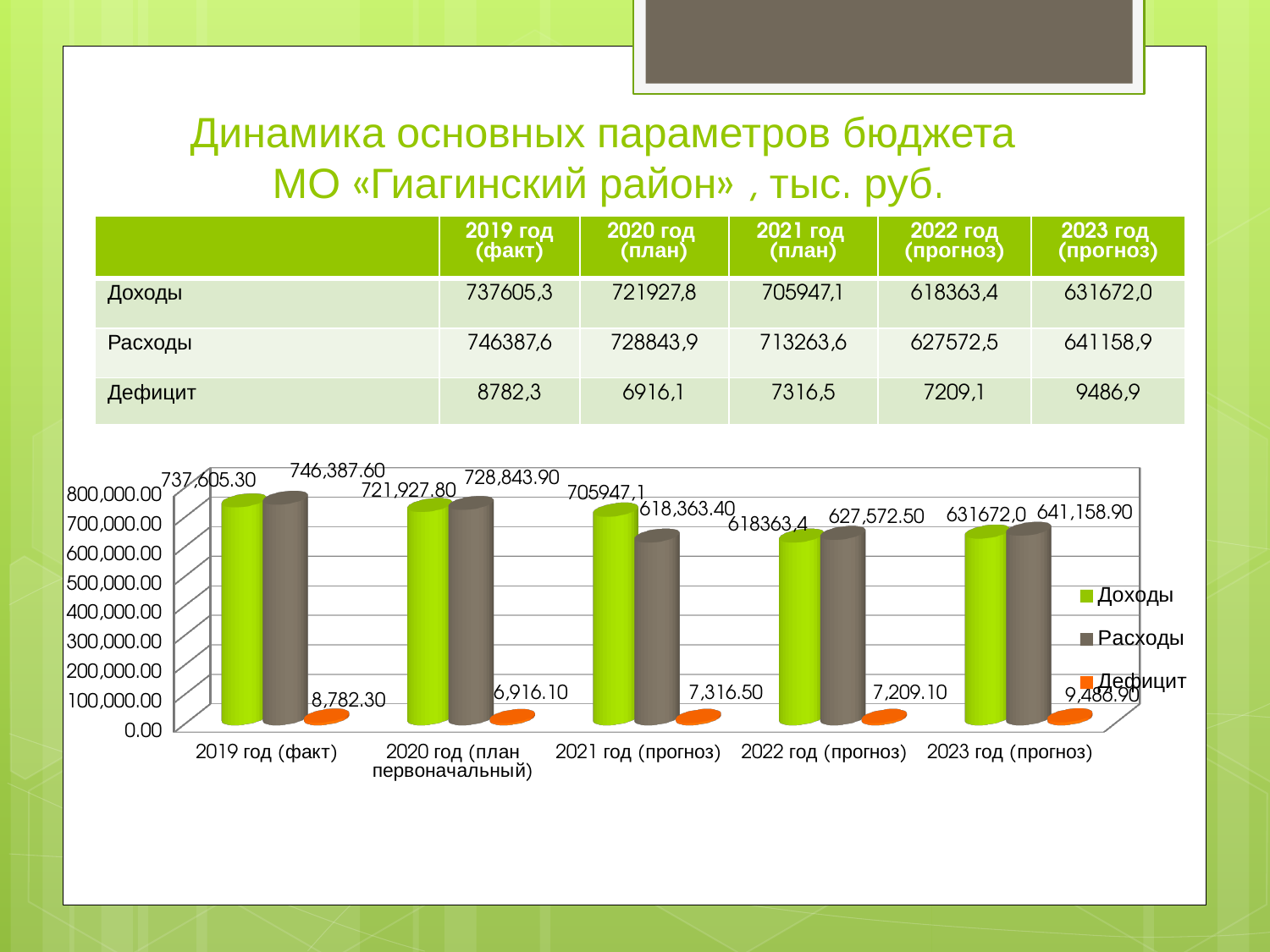

# Динамика основных параметров бюджета МО «Гиагинский район» , тыс. руб.
|  | 2019 год (факт) | 2020 год (план) | 2021 год (план) | 2022 год (прогноз) | 2023 год (прогноз) |
| --- | --- | --- | --- | --- | --- |
| Доходы | 737605,3 | 721927,8 | 705947,1 | 618363,4 | 631672,0 |
| Расходы | 746387,6 | 728843,9 | 713263,6 | 627572,5 | 641158,9 |
| Дефицит | 8782,3 | 6916,1 | 7316,5 | 7209,1 | 9486,9 |

[unsupported chart]